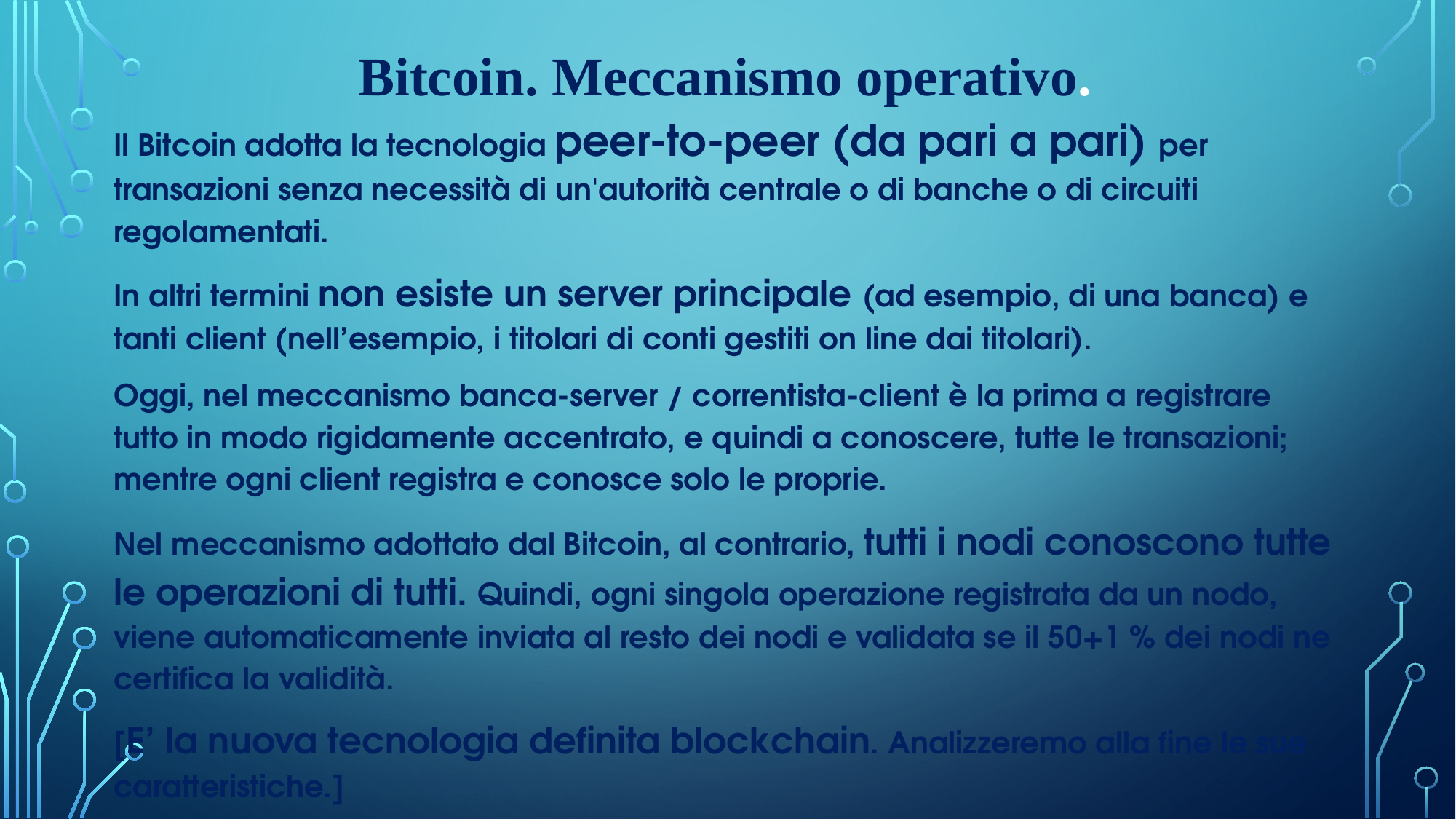

Bitcoin. Meccanismo operativo.
Il Bitcoin adotta la tecnologia peer-to-peer (da pari a pari) per transazioni senza necessità di un'autorità centrale o di banche o di circuiti regolamentati.
In altri termini non esiste un server principale (ad esempio, di una banca) e tanti client (nell’esempio, i titolari di conti gestiti on line dai titolari).
Oggi, nel meccanismo banca-server / correntista-client è la prima a registrare tutto in modo rigidamente accentrato, e quindi a conoscere, tutte le transazioni; mentre ogni client registra e conosce solo le proprie.
Nel meccanismo adottato dal Bitcoin, al contrario, tutti i nodi conoscono tutte le operazioni di tutti. Quindi, ogni singola operazione registrata da un nodo, viene automaticamente inviata al resto dei nodi e validata se il 50+1 % dei nodi ne certifica la validità.
[E’ la nuova tecnologia definita blockchain. Analizzeremo alla fine le sue caratteristiche.]